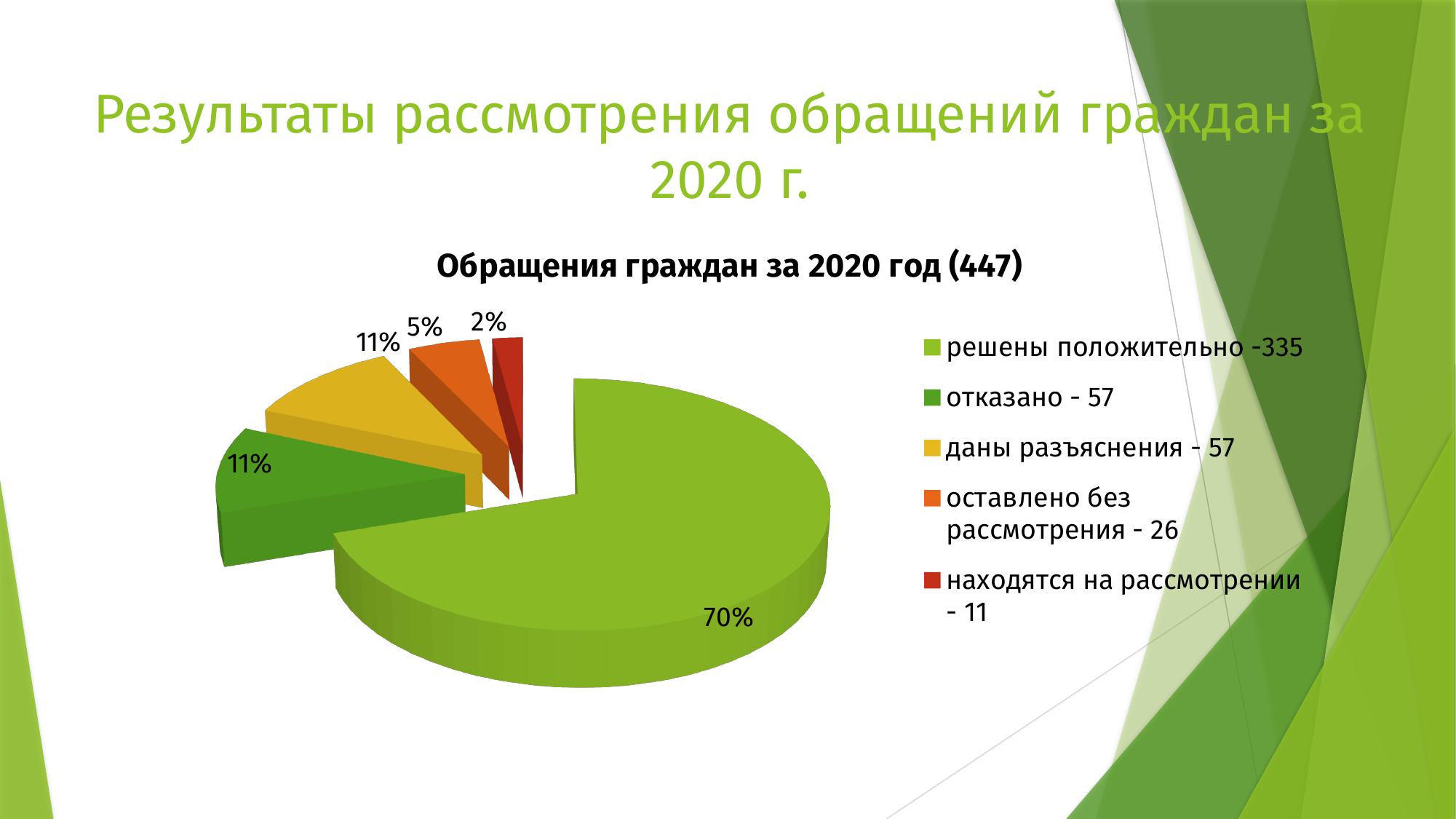

# Результаты рассмотрения обращений граждан за 2020 г.

[unsupported chart]